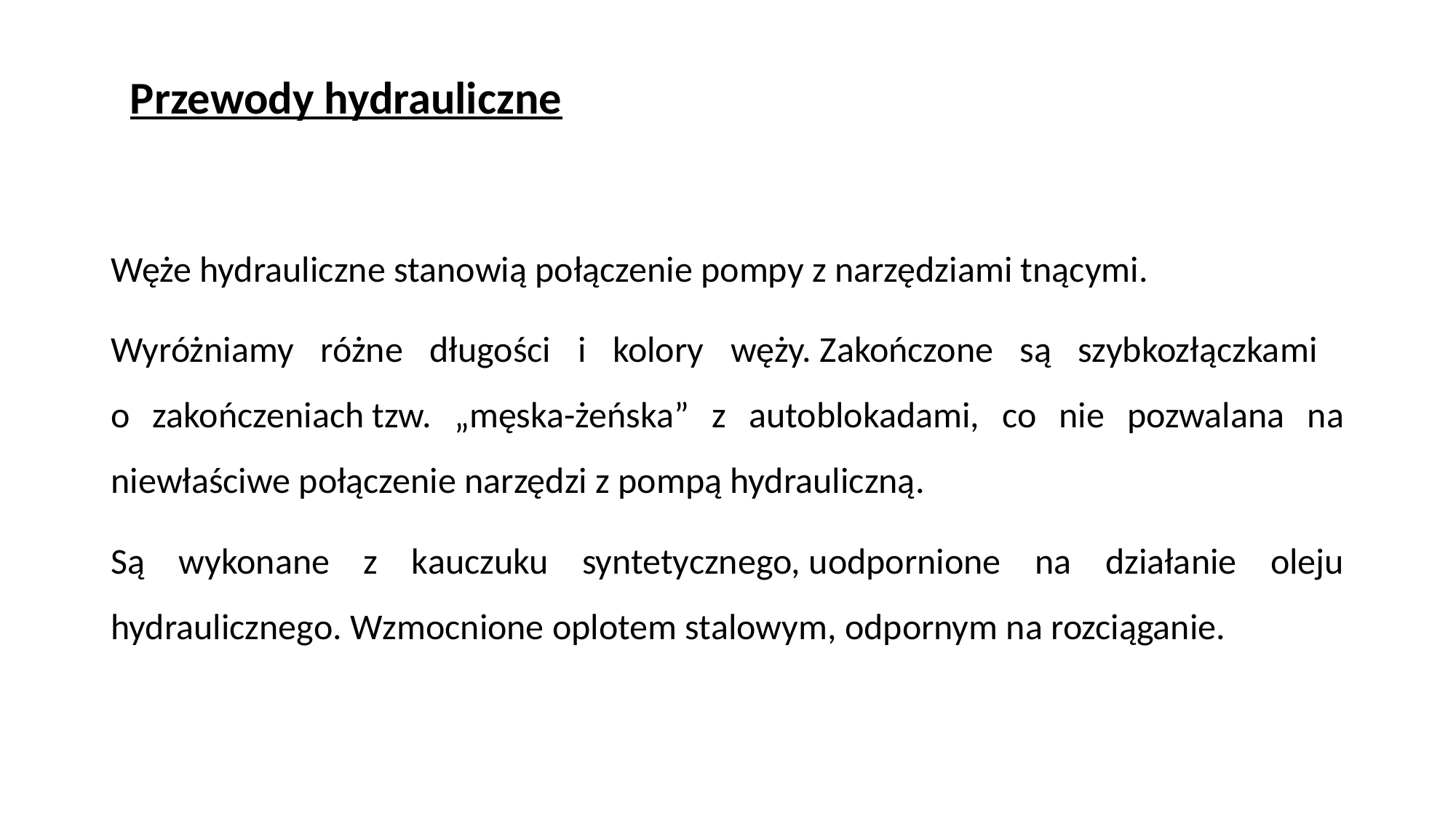

# Przewody hydrauliczne
Węże hydrauliczne stanowią połączenie pompy z narzędziami tnącymi.
Wyróżniamy różne długości i kolory węży. Zakończone są szybkozłączkami
o zakończeniach tzw. „męska-żeńska” z autoblokadami, co nie pozwalana na niewłaściwe połączenie narzędzi z pompą hydrauliczną.
Są wykonane z kauczuku syntetycznego, uodpornione na działanie oleju hydraulicznego. Wzmocnione oplotem stalowym, odpornym na rozciąganie.